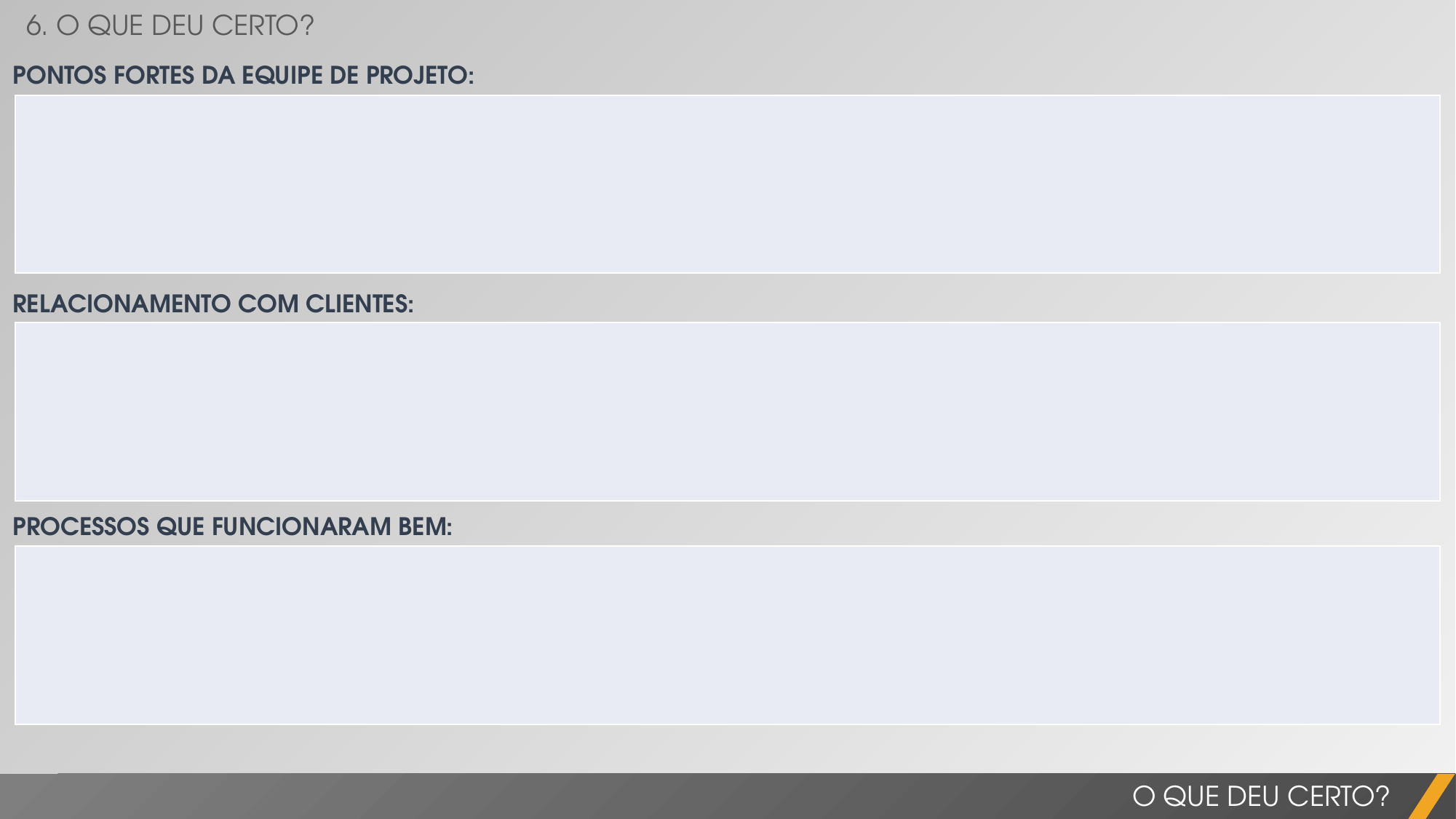

6. O QUE DEU CERTO?
PONTOS FORTES DA EQUIPE DE PROJETO:
|  |
| --- |
RELACIONAMENTO COM CLIENTES:
|  |
| --- |
PROCESSOS QUE FUNCIONARAM BEM:
|  |
| --- |
O QUE DEU CERTO?